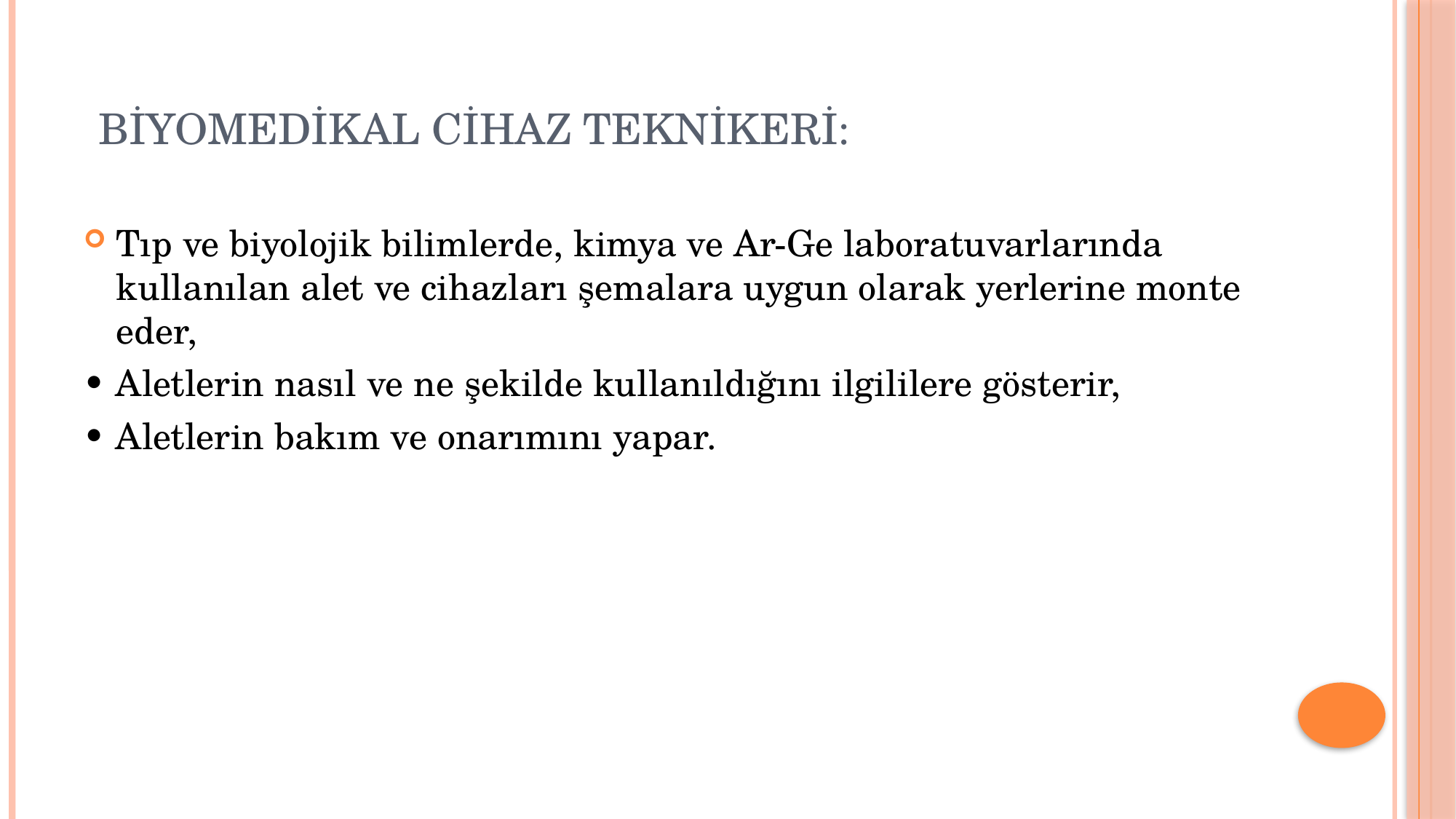

# Biyomedikal Cihaz Teknikeri:
Tıp ve biyolojik bilimlerde, kimya ve Ar-Ge laboratuvarlarında kullanılan alet ve cihazları şemalara uygun olarak yerlerine monte eder,
• Aletlerin nasıl ve ne şekilde kullanıldığını ilgililere gösterir,
• Aletlerin bakım ve onarımını yapar.